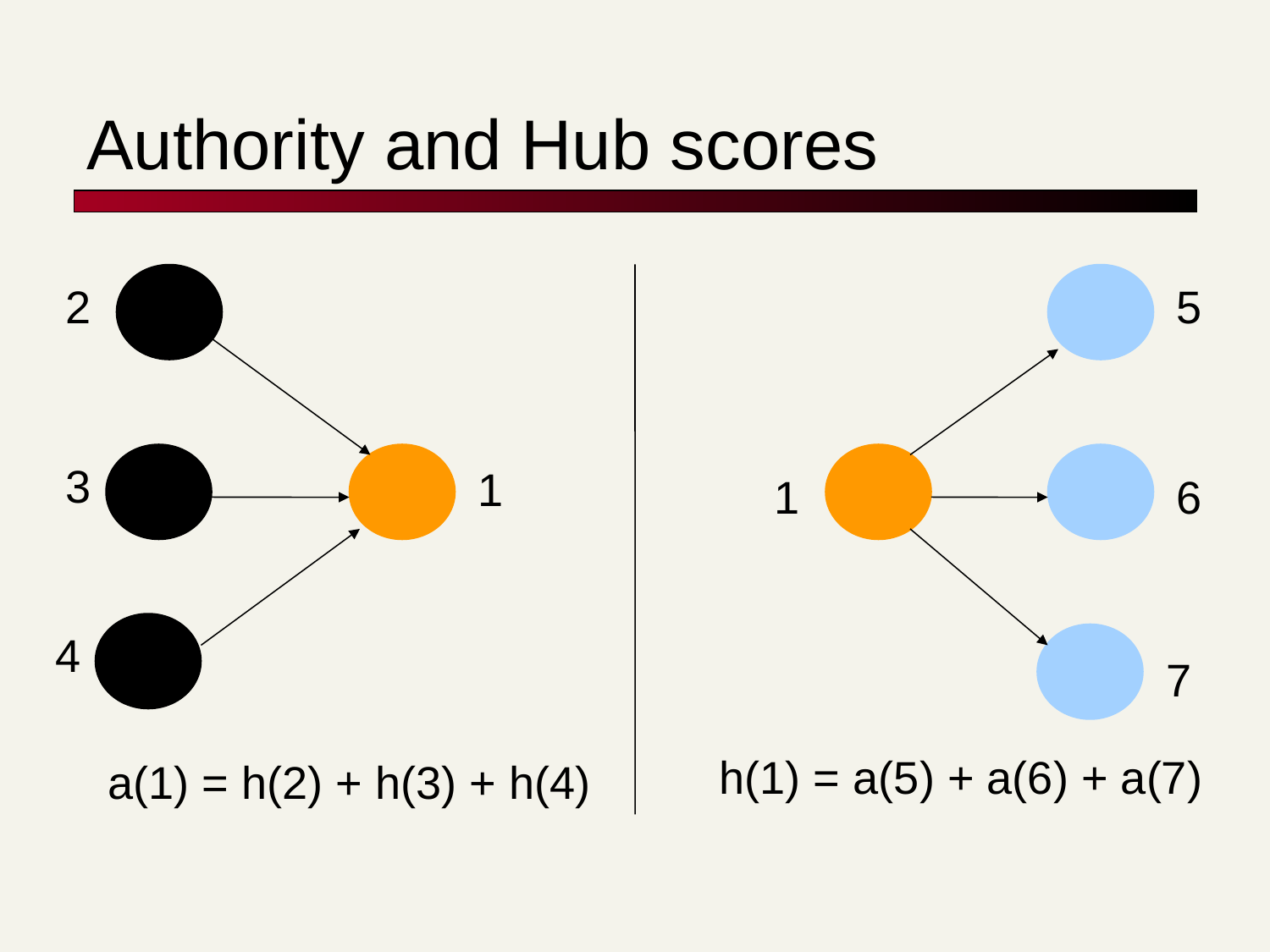

# Authority and Hub scores

5
2

3
1
1
6

4

7
h(1) = a(5) + a(6) + a(7)
a(1) = h(2) + h(3) + h(4)